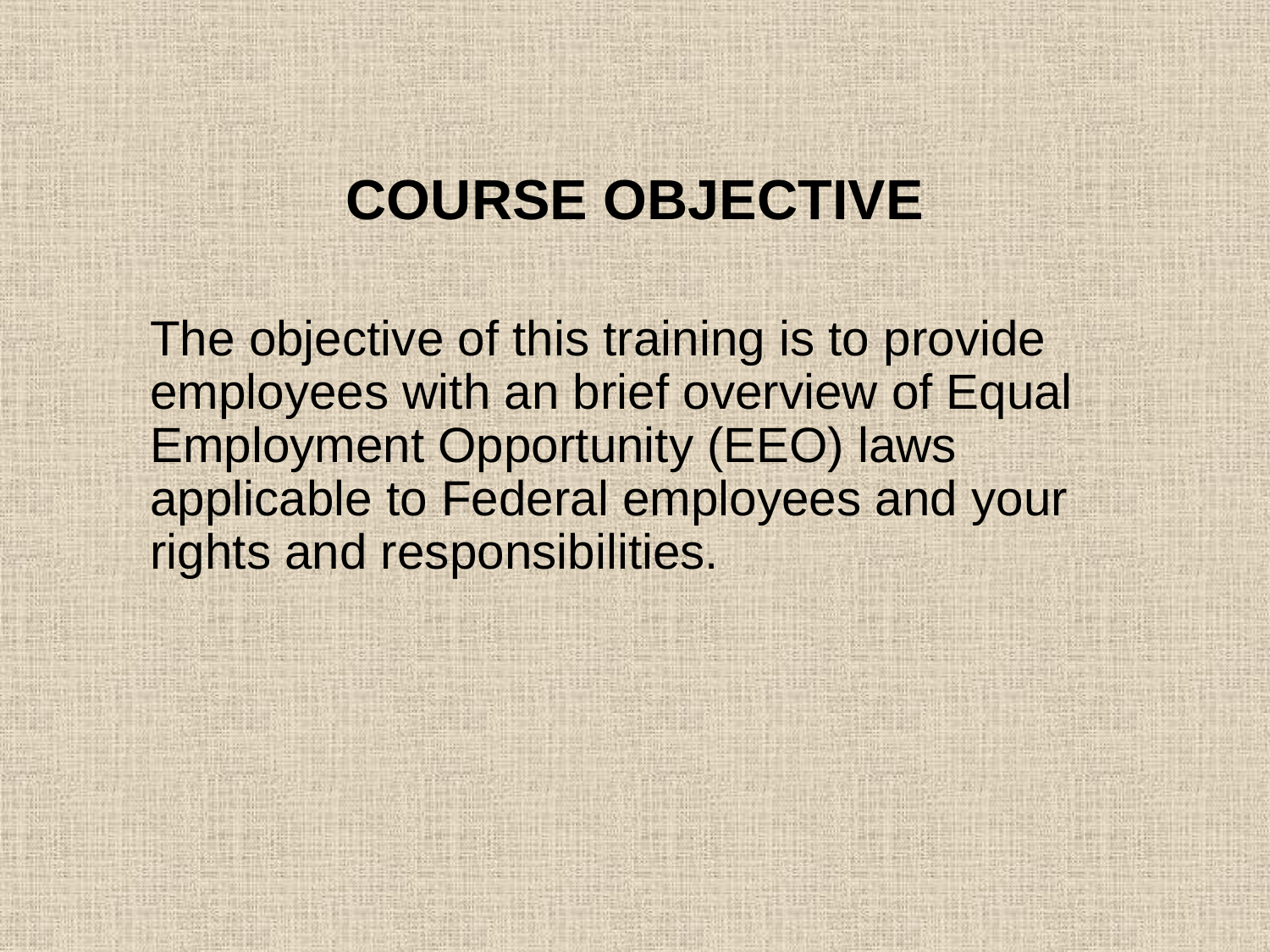

# COURSE OBJECTIVE
The objective of this training is to provide employees with an brief overview of Equal Employment Opportunity (EEO) laws applicable to Federal employees and your rights and responsibilities.